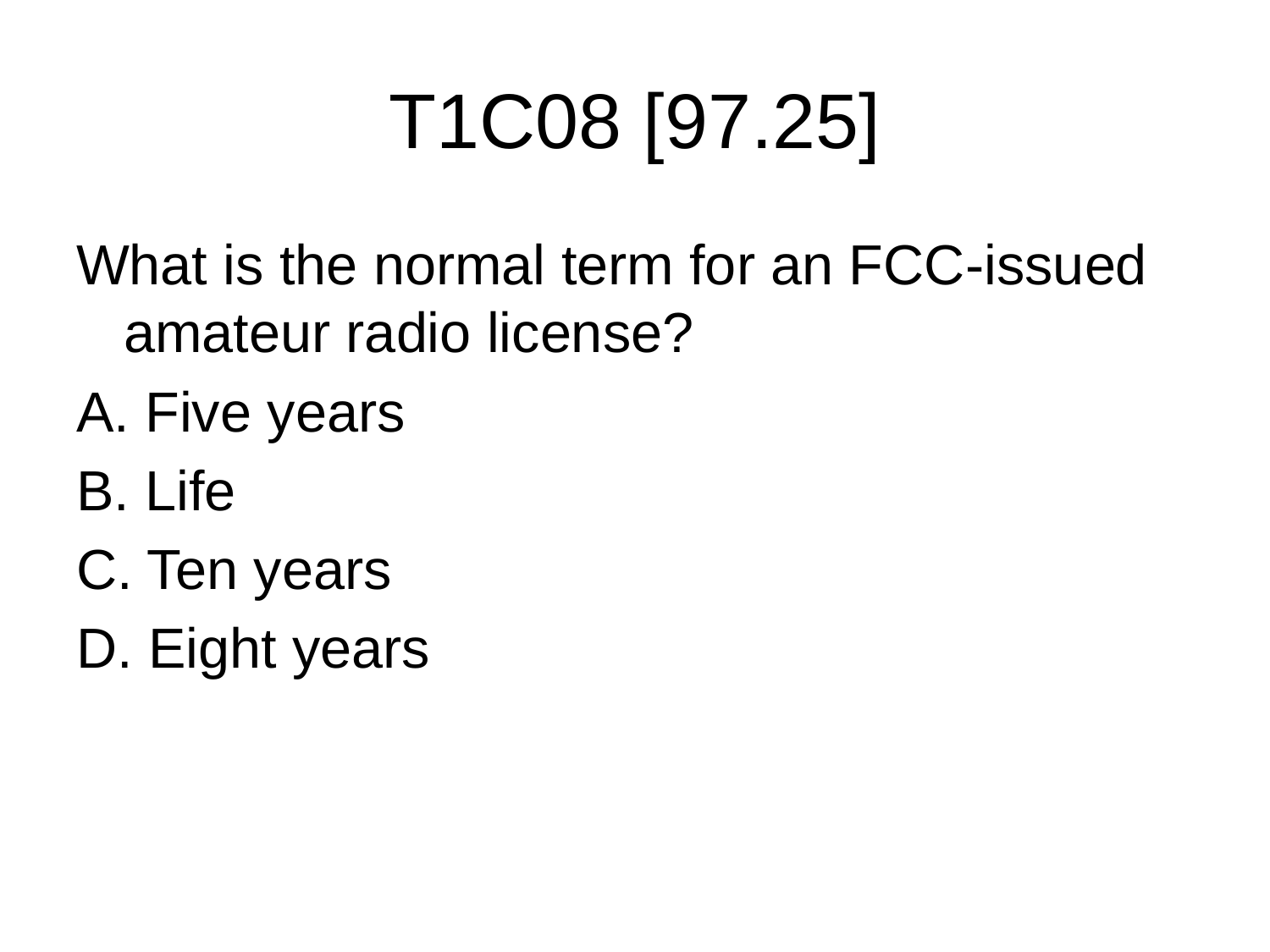

# T1C08 [97.25]
What is the normal term for an FCC-issued amateur radio license?
A. Five years
B. Life
C. Ten years
D. Eight years